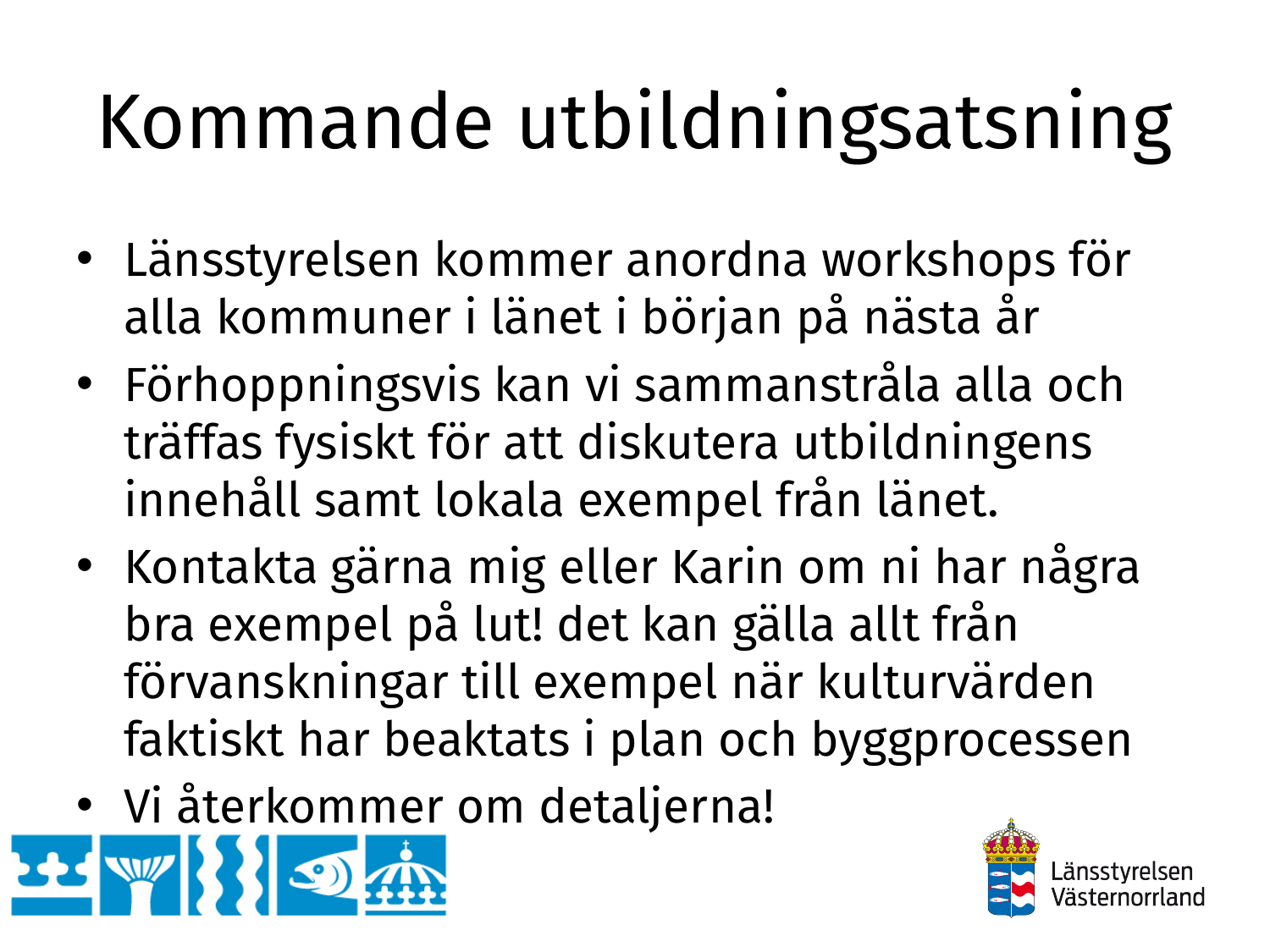

# Kommande utbildningsatsning
Länsstyrelsen kommer anordna workshops för alla kommuner i länet i början på nästa år
Förhoppningsvis kan vi sammanstråla alla och träffas fysiskt för att diskutera utbildningens innehåll samt lokala exempel från länet.
Kontakta gärna mig eller Karin om ni har några bra exempel på lut! det kan gälla allt från förvanskningar till exempel när kulturvärden faktiskt har beaktats i plan och byggprocessen
Vi återkommer om detaljerna!